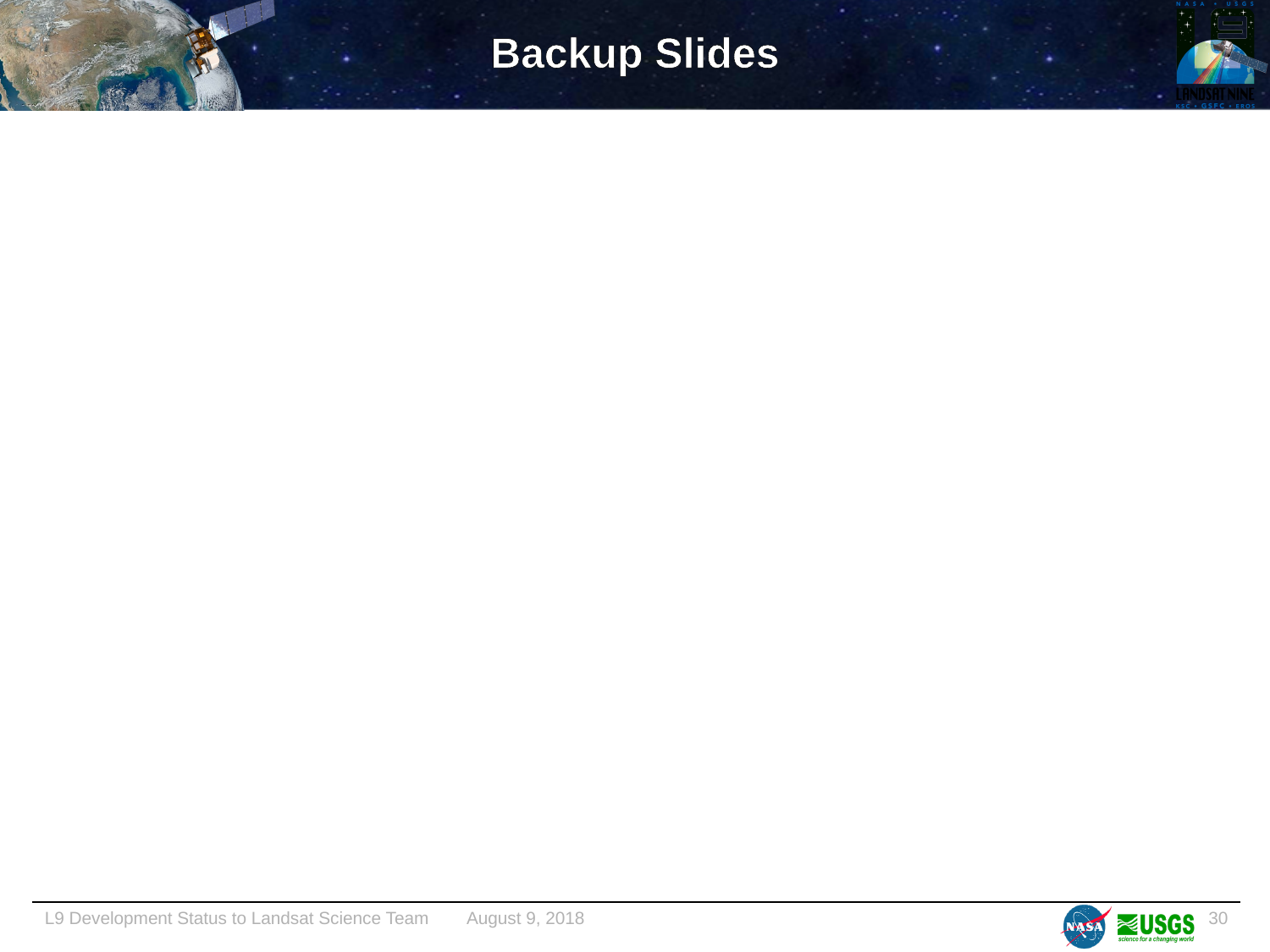

# Backup Slides

30
L9 Development Status to Landsat Science Team        August 9, 2018